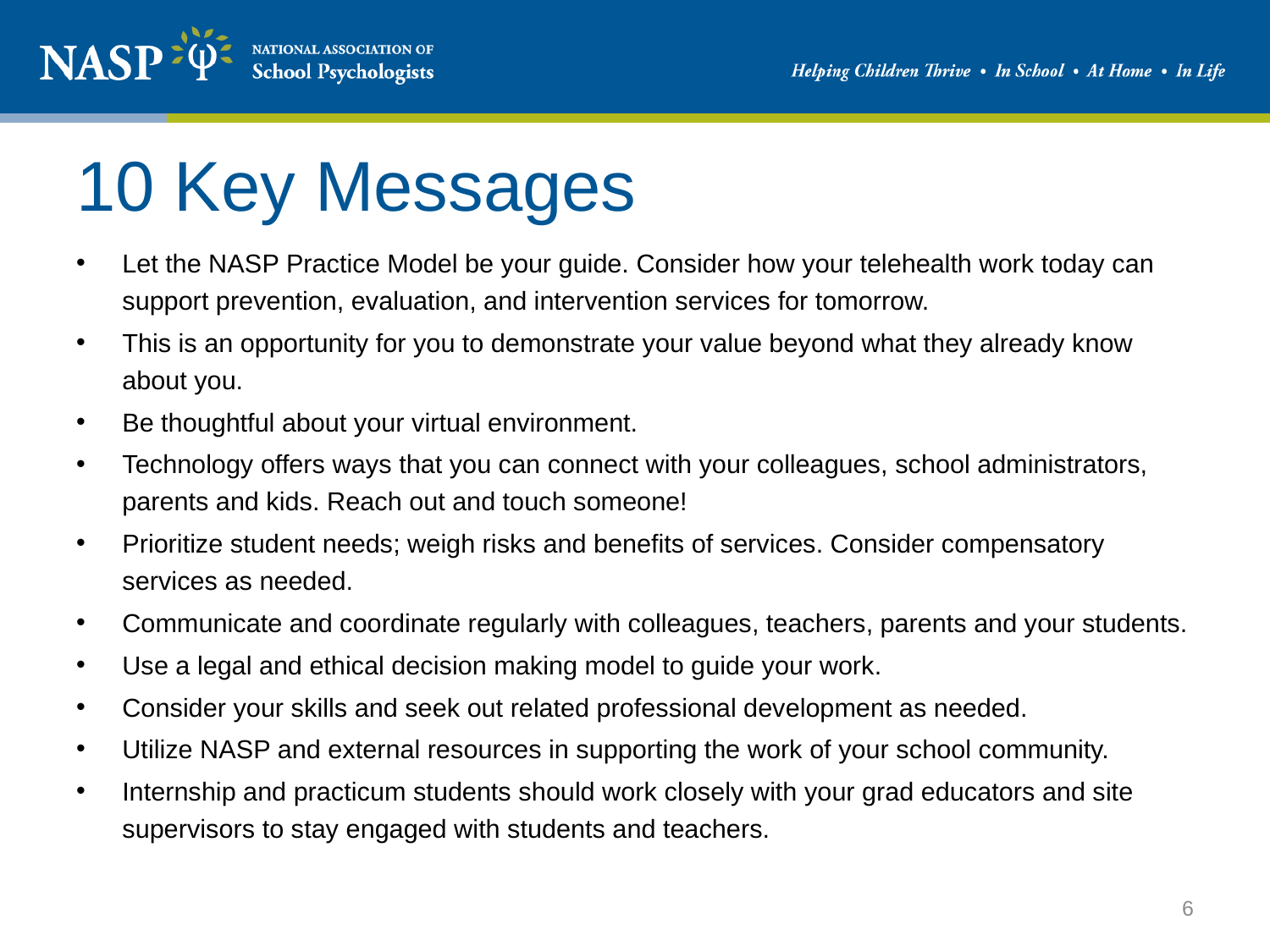

# 10 Key Messages
Let the NASP Practice Model be your guide. Consider how your telehealth work today can support prevention, evaluation, and intervention services for tomorrow.
This is an opportunity for you to demonstrate your value beyond what they already know about you.
Be thoughtful about your virtual environment.
Technology offers ways that you can connect with your colleagues, school administrators, parents and kids. Reach out and touch someone!
Prioritize student needs; weigh risks and benefits of services. Consider compensatory services as needed.
Communicate and coordinate regularly with colleagues, teachers, parents and your students.
Use a legal and ethical decision making model to guide your work.
Consider your skills and seek out related professional development as needed.
Utilize NASP and external resources in supporting the work of your school community.
Internship and practicum students should work closely with your grad educators and site supervisors to stay engaged with students and teachers.
6